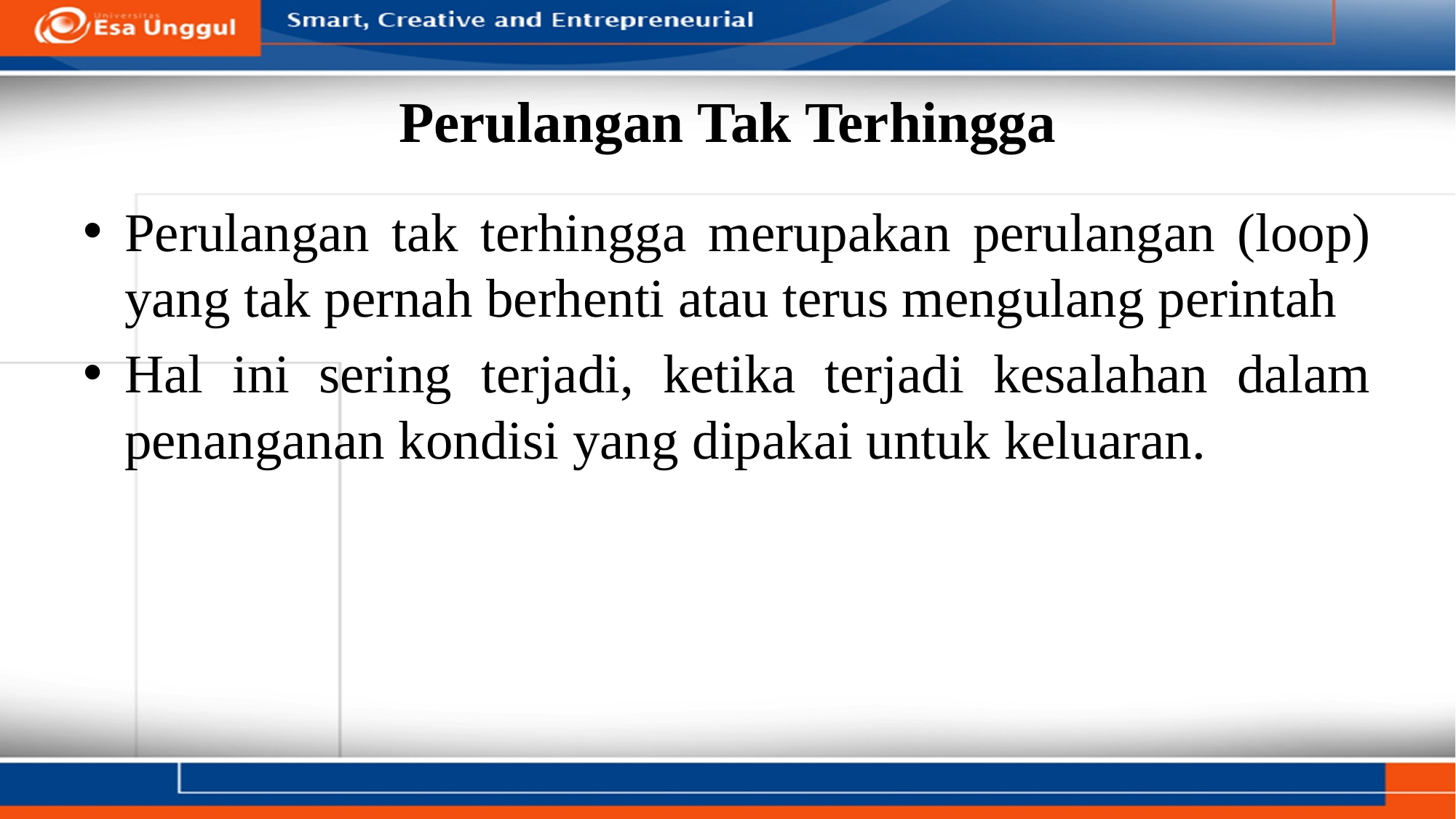

# Perulangan Tak Terhingga
Perulangan tak terhingga merupakan perulangan (loop) yang tak pernah berhenti atau terus mengulang perintah
Hal ini sering terjadi, ketika terjadi kesalahan dalam penanganan kondisi yang dipakai untuk keluaran.